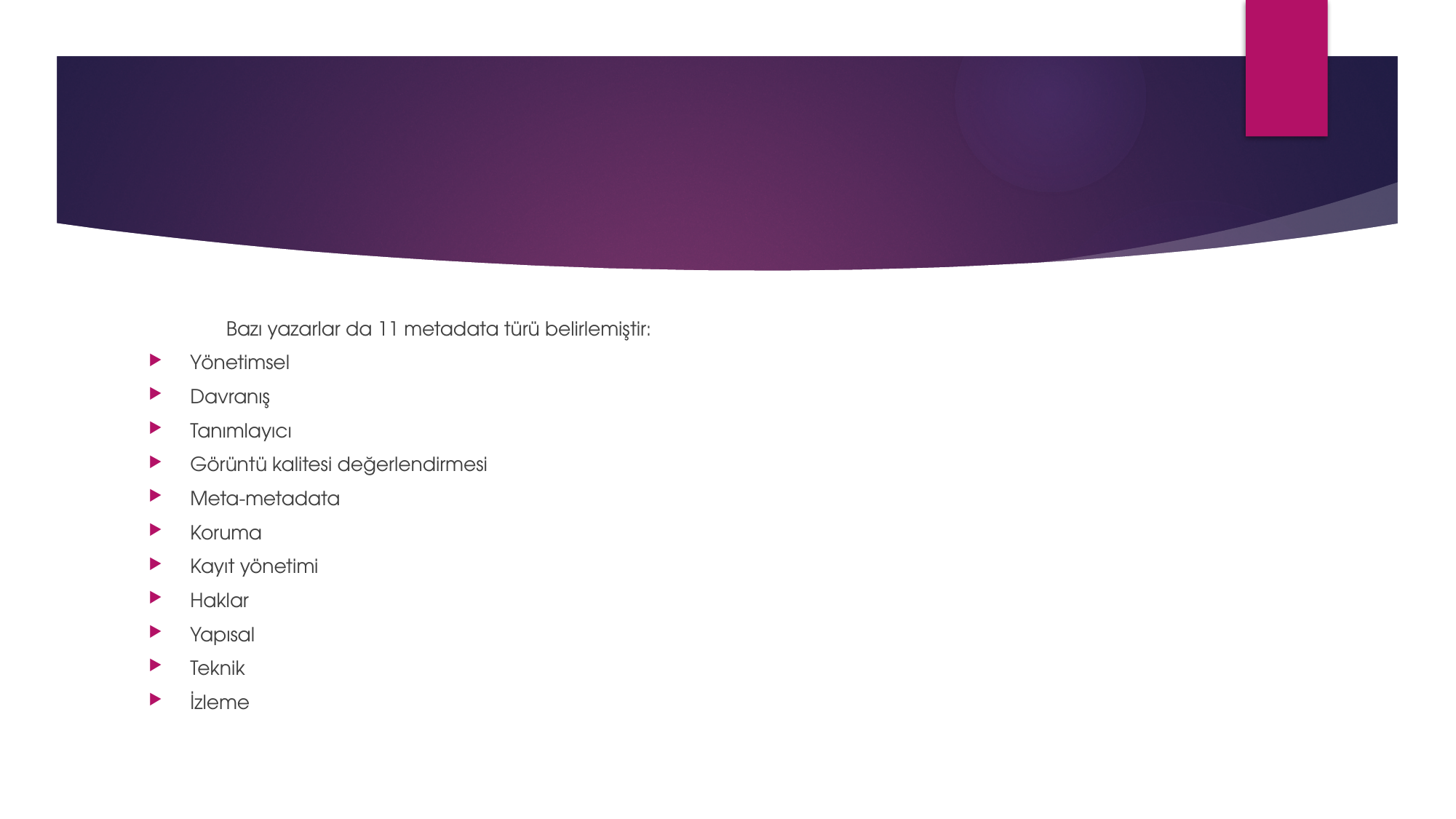

#
	Bazı yazarlar da 11 metadata türü belirlemiştir:
Yönetimsel
Davranış
Tanımlayıcı
Görüntü kalitesi değerlendirmesi
Meta-metadata
Koruma
Kayıt yönetimi
Haklar
Yapısal
Teknik
İzleme